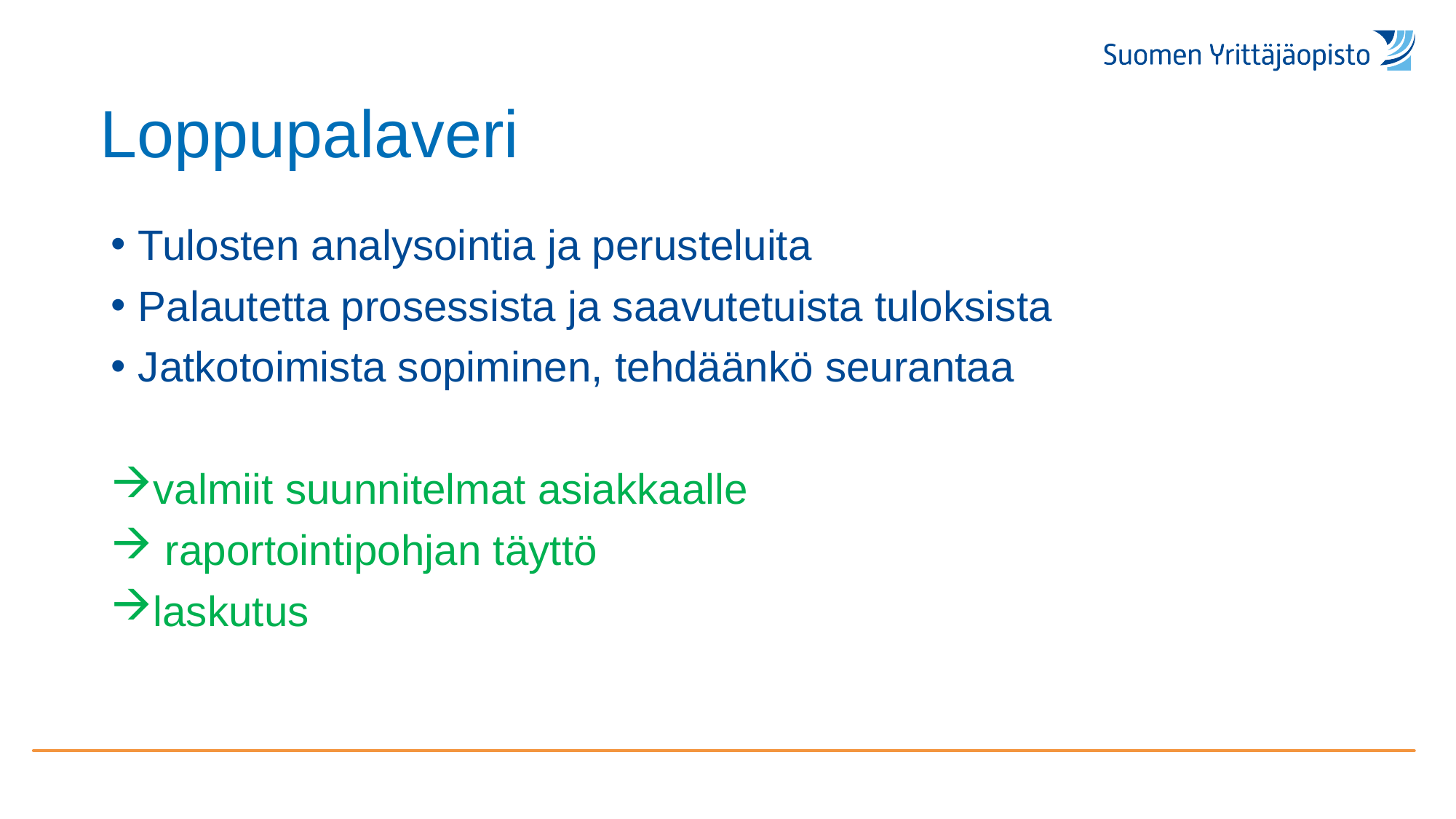

# Loppupalaveri
Tulosten analysointia ja perusteluita
Palautetta prosessista ja saavutetuista tuloksista
Jatkotoimista sopiminen, tehdäänkö seurantaa

valmiit suunnitelmat asiakkaalle
 raportointipohjan täyttö
laskutus